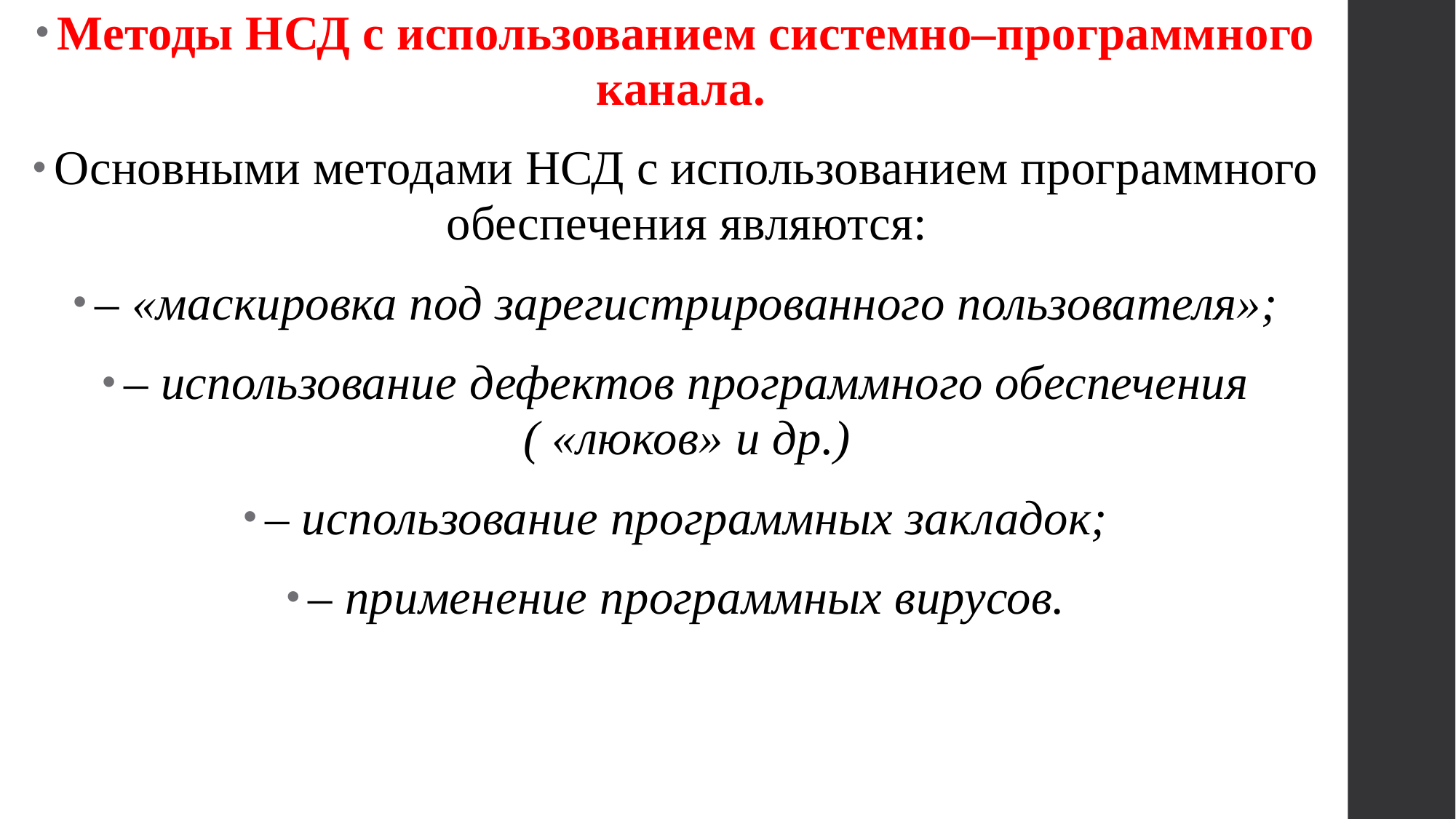

Методы НСД с использованием системно–программного канала.
Основными методами НСД с использованием программного обеспечения являются:
– «маскировка под зарегистрированного пользователя»;
– использование дефектов программного обеспечения ( «люков» и др.)
– использование программных закладок;
– применение программных вирусов.